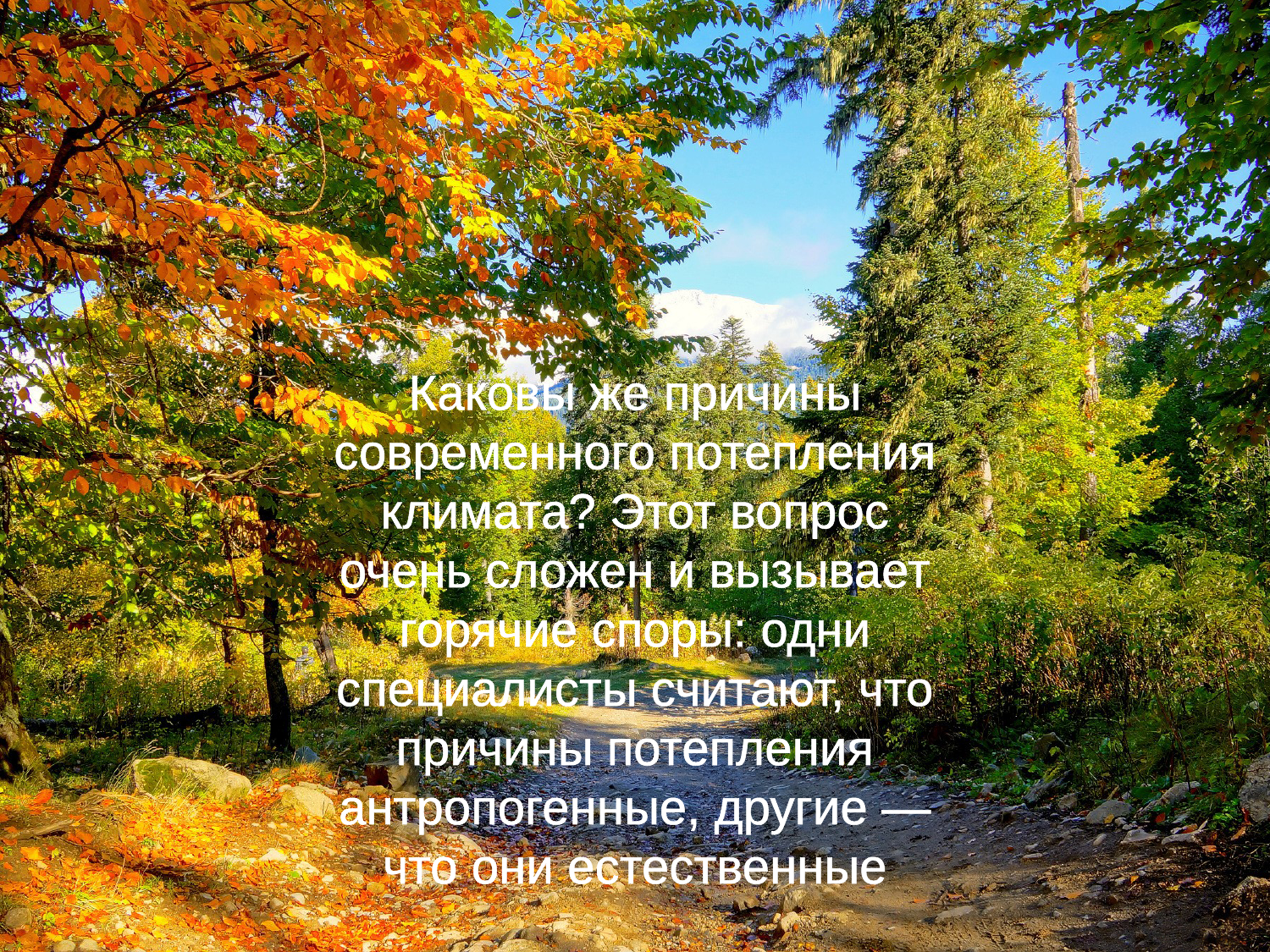

Каковы же причины современного потепления климата? Этот вопрос очень сложен и вызывает горячие споры: одни специалисты считают, что причины потепления антропогенные, другие — что они естественные